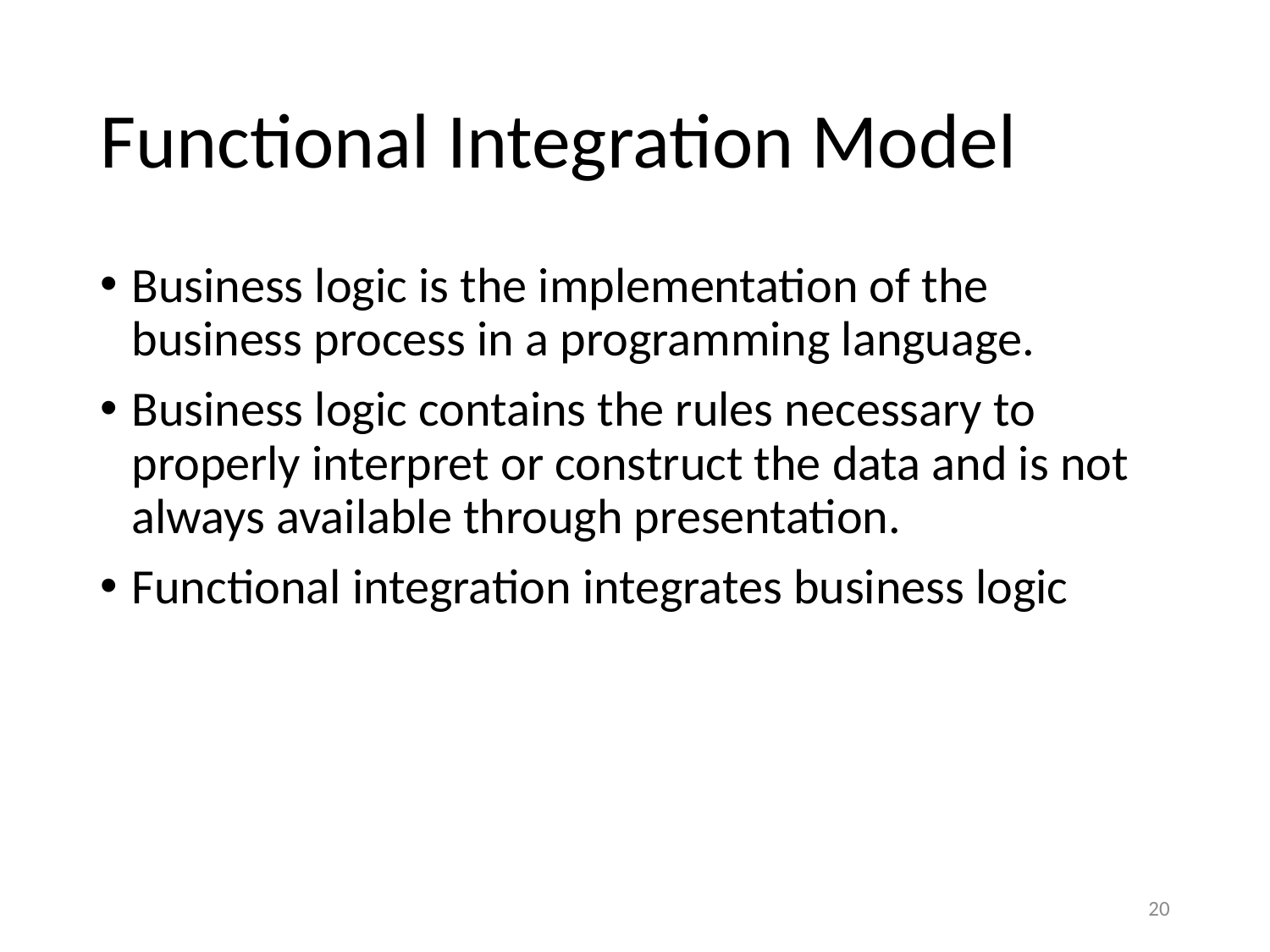

# Functional Integration Model
Business logic is the implementation of the business process in a programming language.
Business logic contains the rules necessary to properly interpret or construct the data and is not always available through presentation.
Functional integration integrates business logic
20